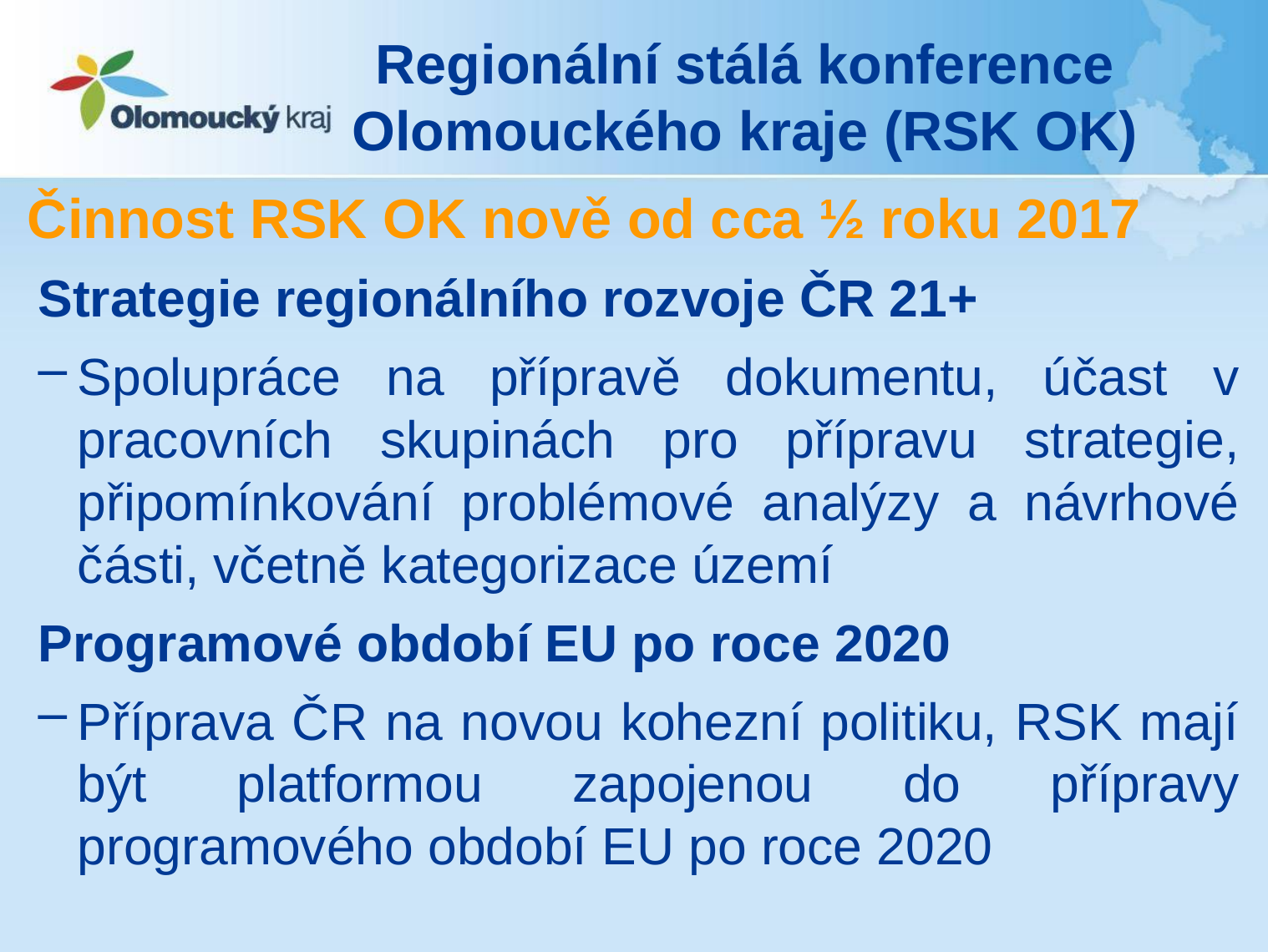

# Regionální stálá konference Olomouckého kraje (RSK OK)
Činnost RSK OK nově od cca ½ roku 2017
Strategie regionálního rozvoje ČR 21+
Spolupráce na přípravě dokumentu, účast v pracovních skupinách pro přípravu strategie, připomínkování problémové analýzy a návrhové části, včetně kategorizace území
Programové období EU po roce 2020
Příprava ČR na novou kohezní politiku, RSK mají být platformou zapojenou do přípravy programového období EU po roce 2020